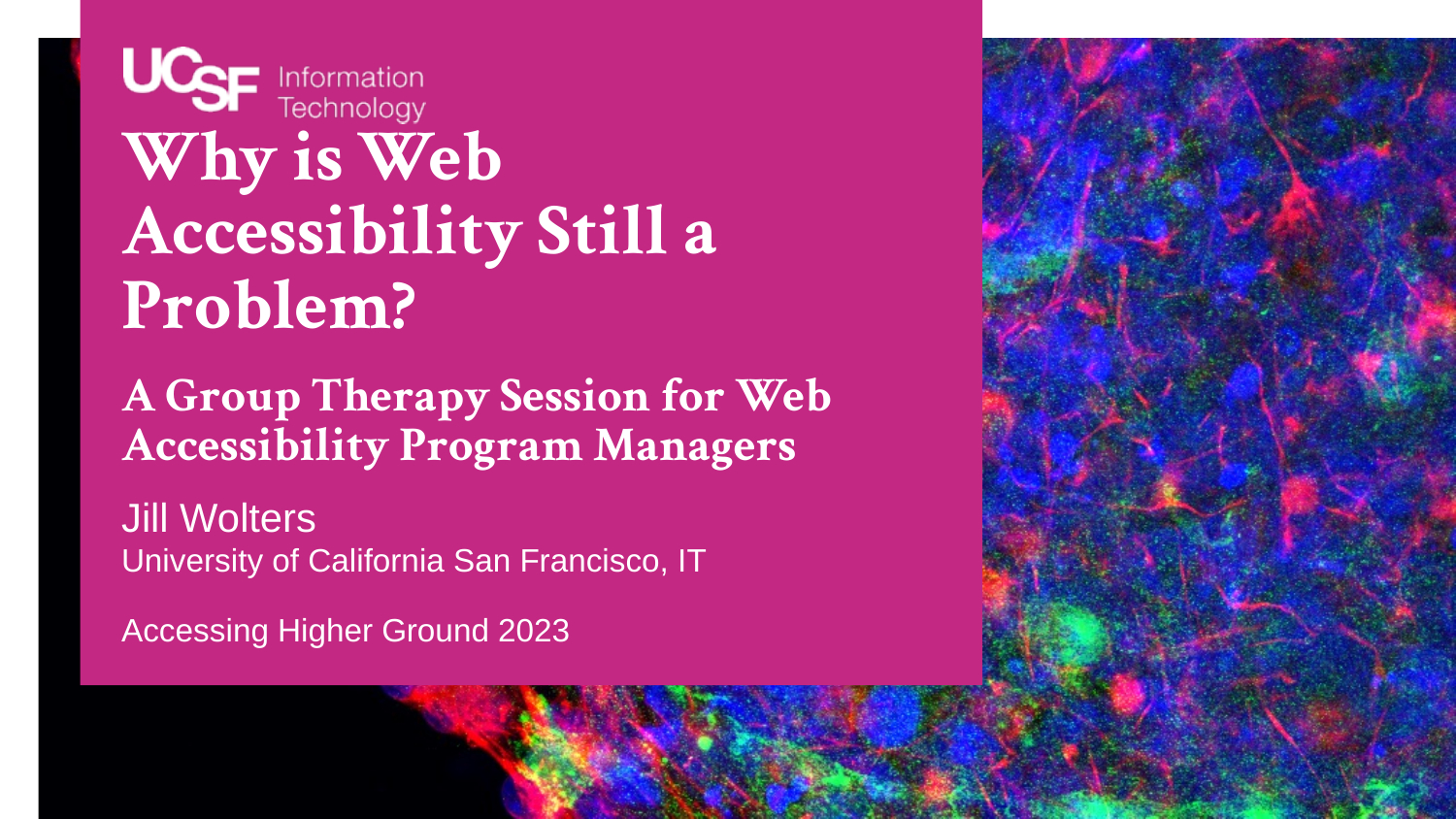

# Why is Web Accessibility Still a Problem? A Group Therapy Session for Web Accessibility Program Managers
Jill Wolters
University of California San Francisco, IT
Accessing Higher Ground 2023